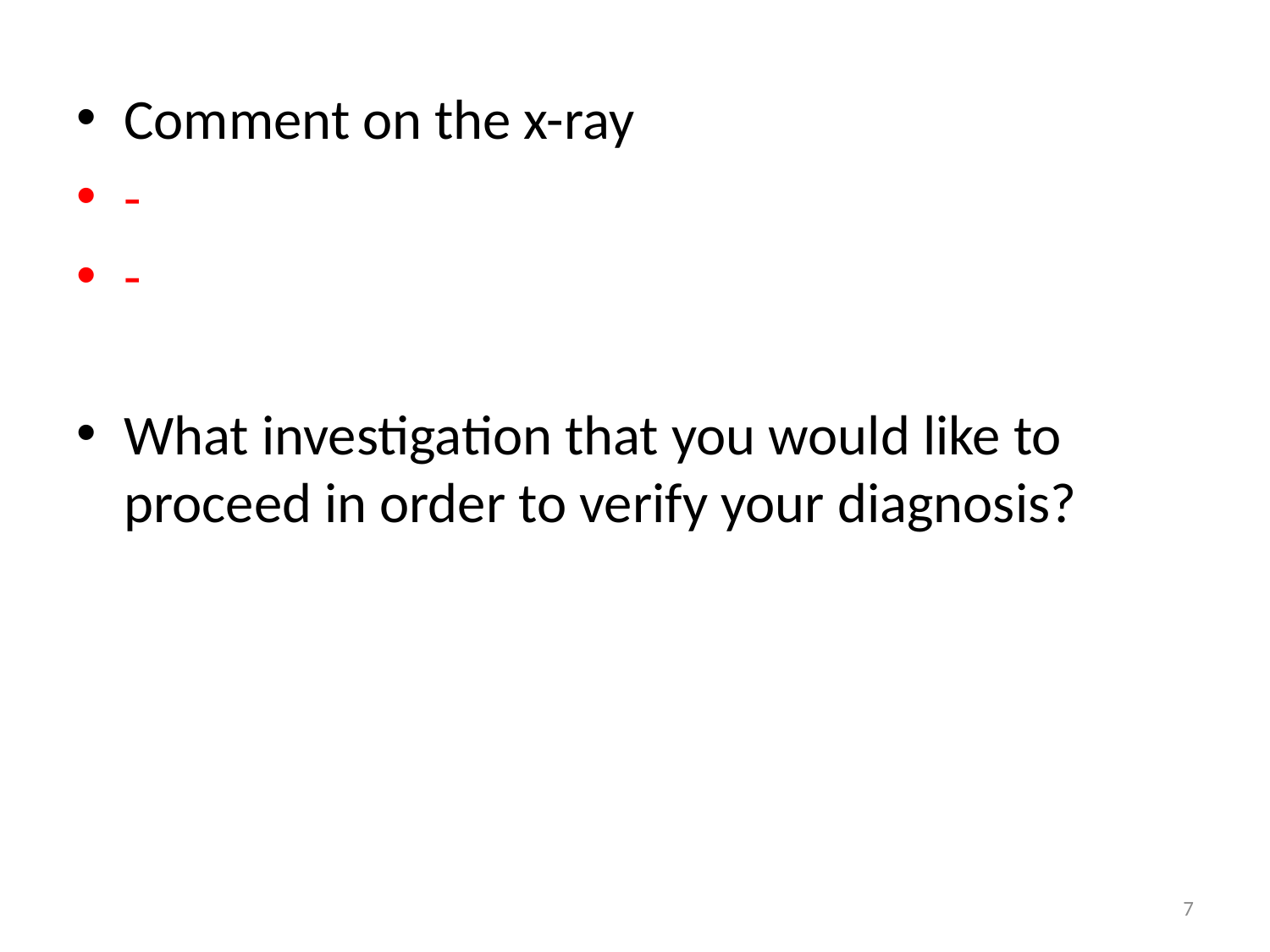

Comment on the x-ray
-
-

What investigation that you would like to proceed in order to verify your diagnosis?

7